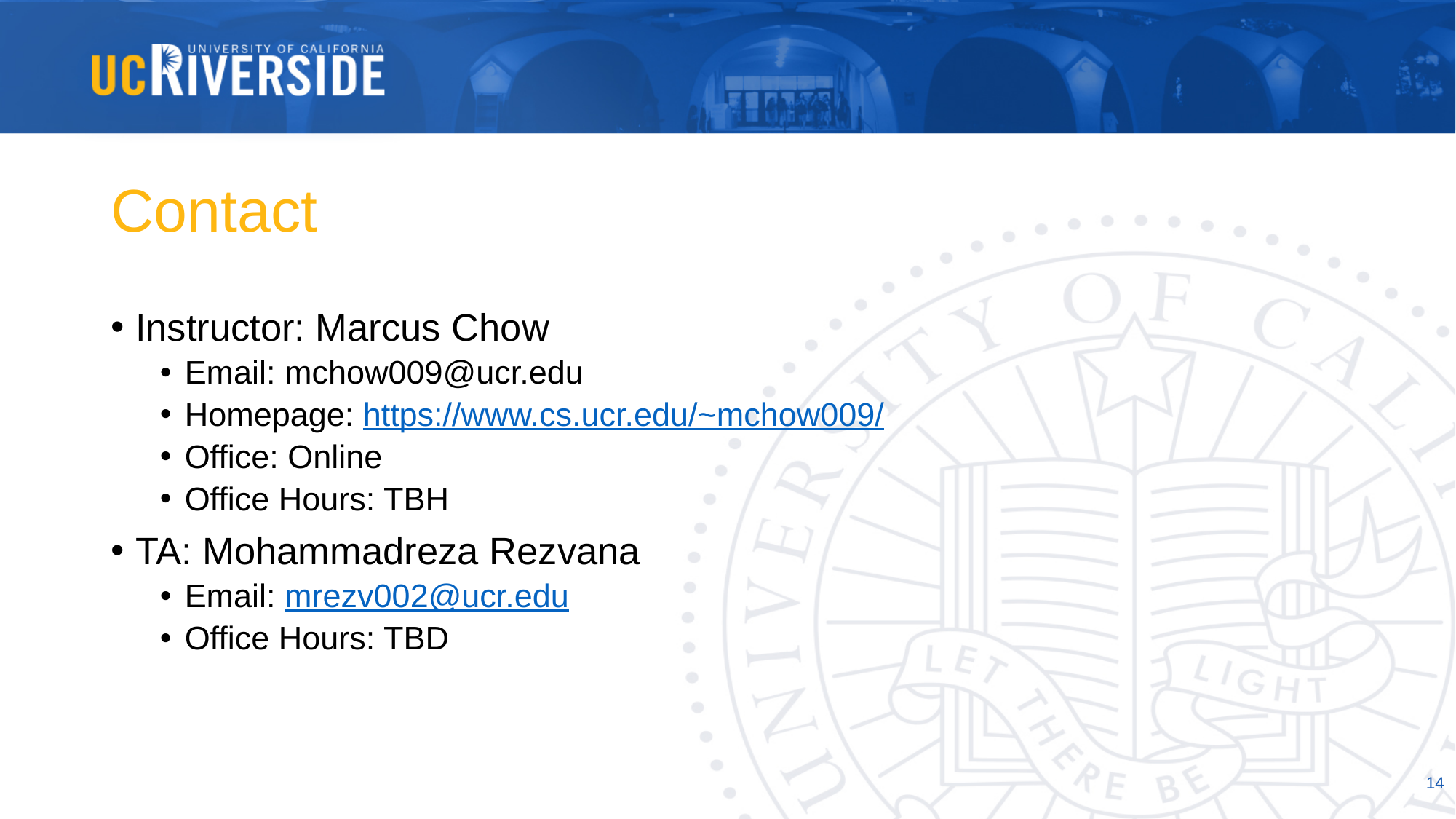

# Contact
Instructor: Marcus Chow
Email: mchow009@ucr.edu
Homepage: https://www.cs.ucr.edu/~mchow009/
Office: Online
Office Hours: TBH
TA: Mohammadreza Rezvana
Email: mrezv002@ucr.edu
Office Hours: TBD
14